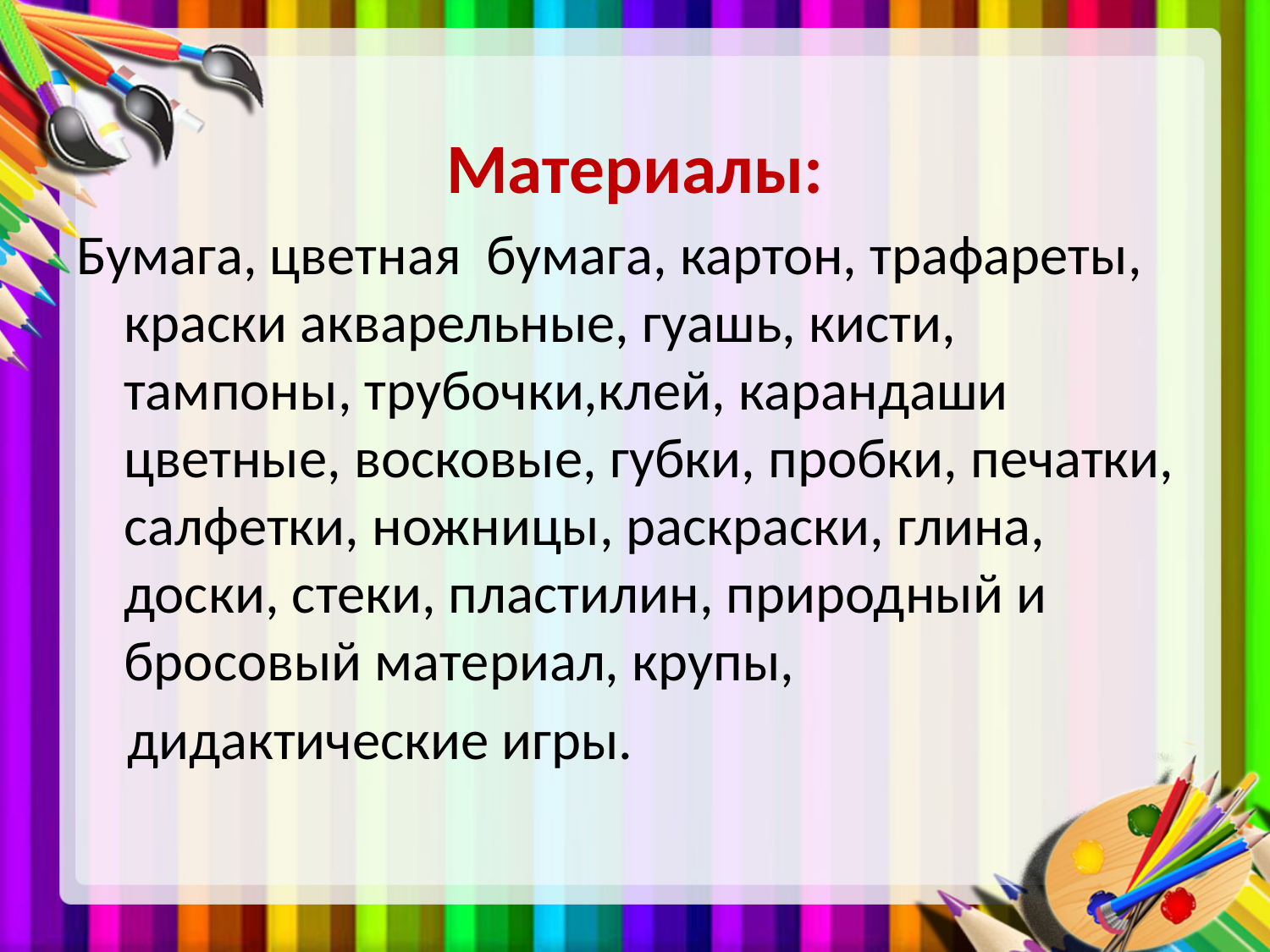

#
Материалы:
Бумага, цветная  бумага, картон, трафареты, краски акварельные, гуашь, кисти, тампоны, трубочки,клей, карандаши  цветные, восковые, губки, пробки, печатки, салфетки, ножницы, раскраски, глина, доски, стеки, пластилин, природный и бросовый материал, крупы,
    дидактические игры.